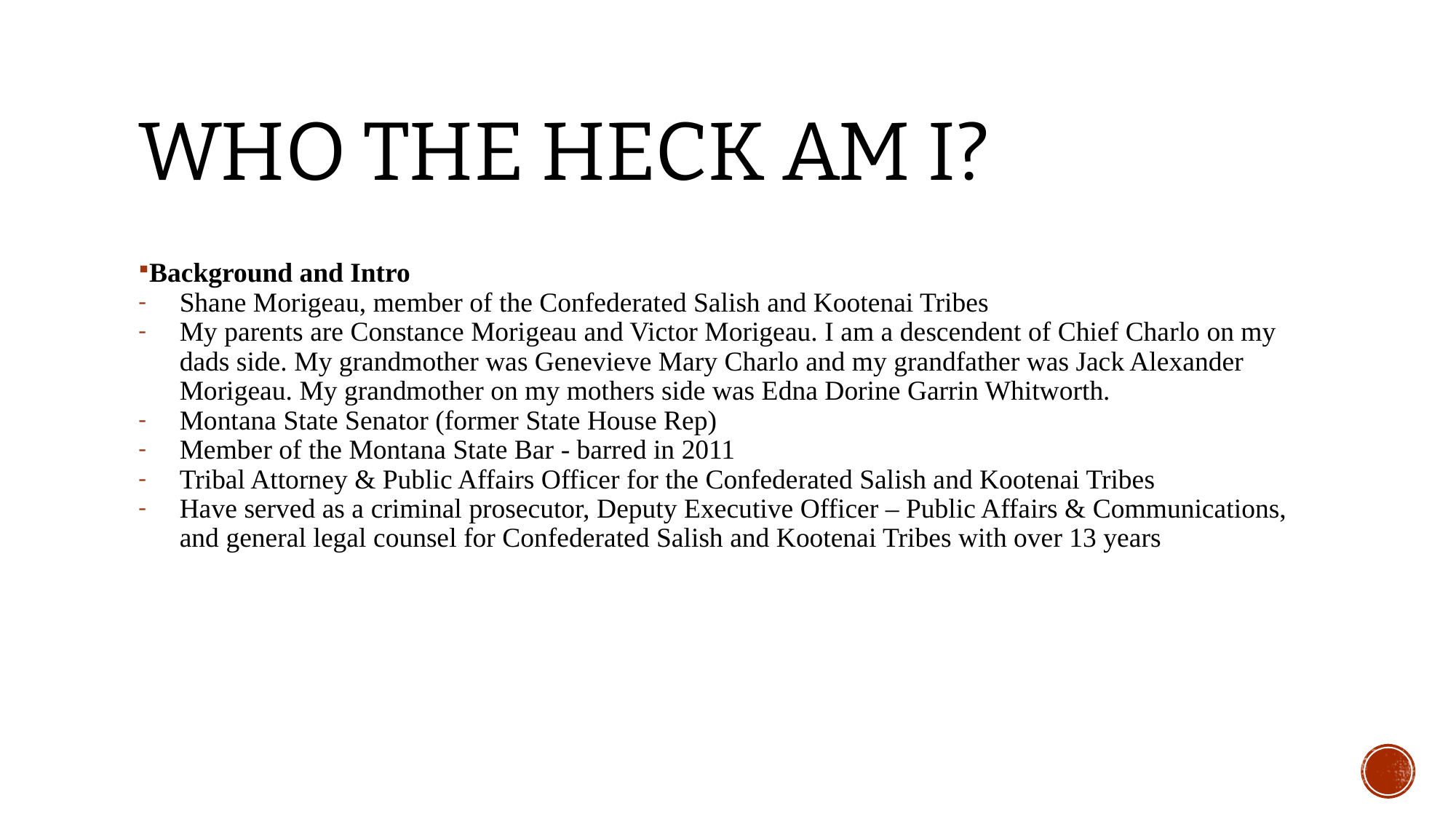

# Who the heck am I?
Background and Intro
Shane Morigeau, member of the Confederated Salish and Kootenai Tribes
My parents are Constance Morigeau and Victor Morigeau. I am a descendent of Chief Charlo on my dads side. My grandmother was Genevieve Mary Charlo and my grandfather was Jack Alexander Morigeau. My grandmother on my mothers side was Edna Dorine Garrin Whitworth.
Montana State Senator (former State House Rep)
Member of the Montana State Bar - barred in 2011
Tribal Attorney & Public Affairs Officer for the Confederated Salish and Kootenai Tribes
Have served as a criminal prosecutor, Deputy Executive Officer – Public Affairs & Communications, and general legal counsel for Confederated Salish and Kootenai Tribes with over 13 years